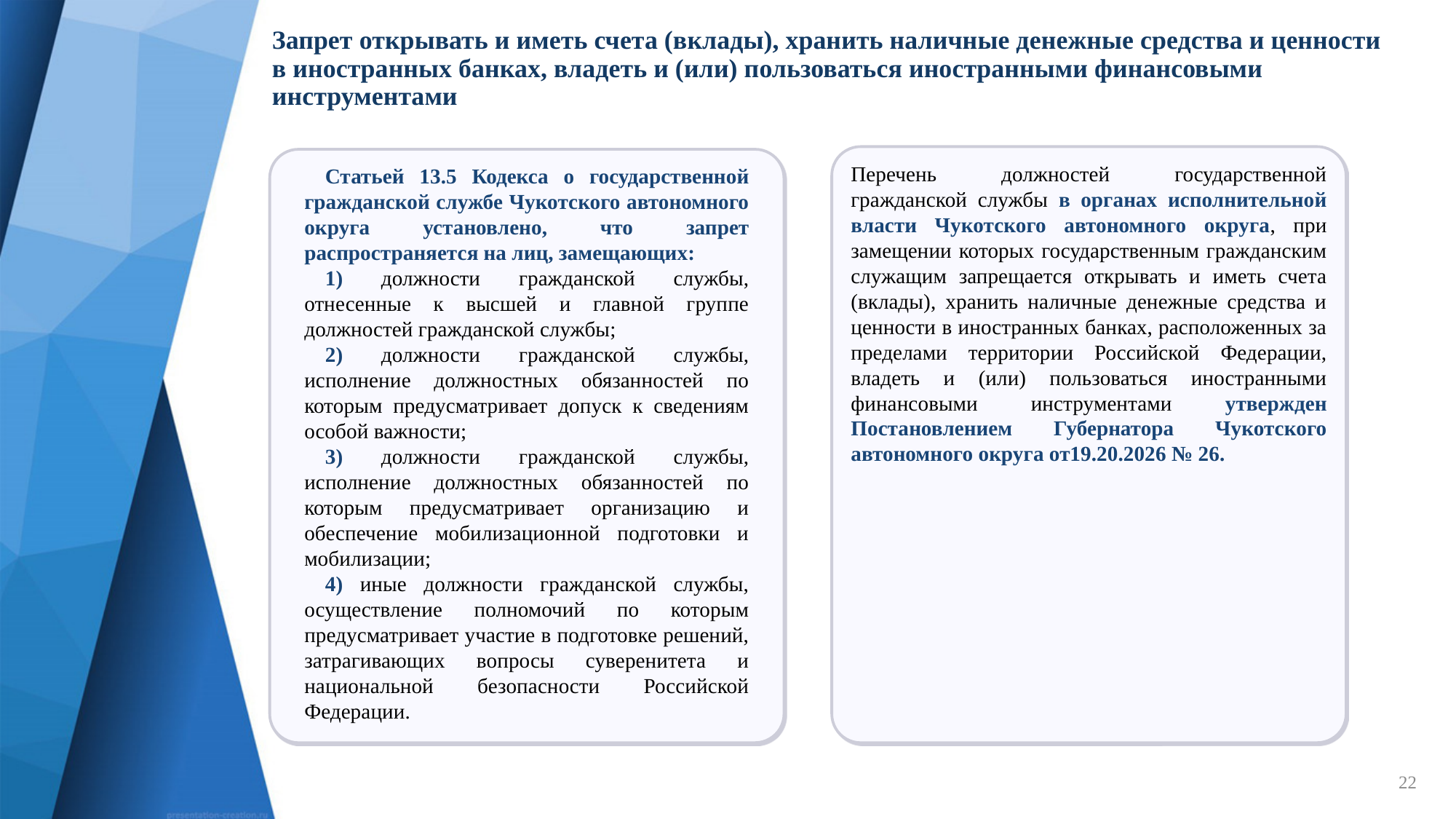

# Запрет открывать и иметь счета (вклады), хранить наличные денежные средства и ценности в иностранных банках, владеть и (или) пользоваться иностранными финансовыми инструментами
Перечень должностей государственной гражданской службы в органах исполнительной власти Чукотского автономного округа, при замещении которых государственным гражданским служащим запрещается открывать и иметь счета (вклады), хранить наличные денежные средства и ценности в иностранных банках, расположенных за пределами территории Российской Федерации, владеть и (или) пользоваться иностранными финансовыми инструментами утвержден Постановлением Губернатора Чукотского автономного округа от19.20.2026 № 26.

Статьей 13.5 Кодекса о государственной гражданской службе Чукотского автономного округа установлено, что запрет распространяется на лиц, замещающих:
1) должности гражданской службы, отнесенные к высшей и главной группе должностей гражданской службы;
2) должности гражданской службы, исполнение должностных обязанностей по которым предусматривает допуск к сведениям особой важности;
3) должности гражданской службы, исполнение должностных обязанностей по которым предусматривает организацию и обеспечение мобилизационной подготовки и мобилизации;
4) иные должности гражданской службы, осуществление полномочий по которым предусматривает участие в подготовке решений, затрагивающих вопросы суверенитета и национальной безопасности Российской Федерации.
Lorem ipsum dolor sit amet, consectetur adipiscing elit, sed do eiusmod tempor incididunt ut labore et dolore magna aliqua.
Ut enim ad minim veniam, quis nostrud exercitation ullamco laboris nisi ut aliquip ex ea commodo consequat.
Duis aute irure dolor in reprehenderit in voluptate velit esse cillum dolore eu fugiat nulla pariatur.

22